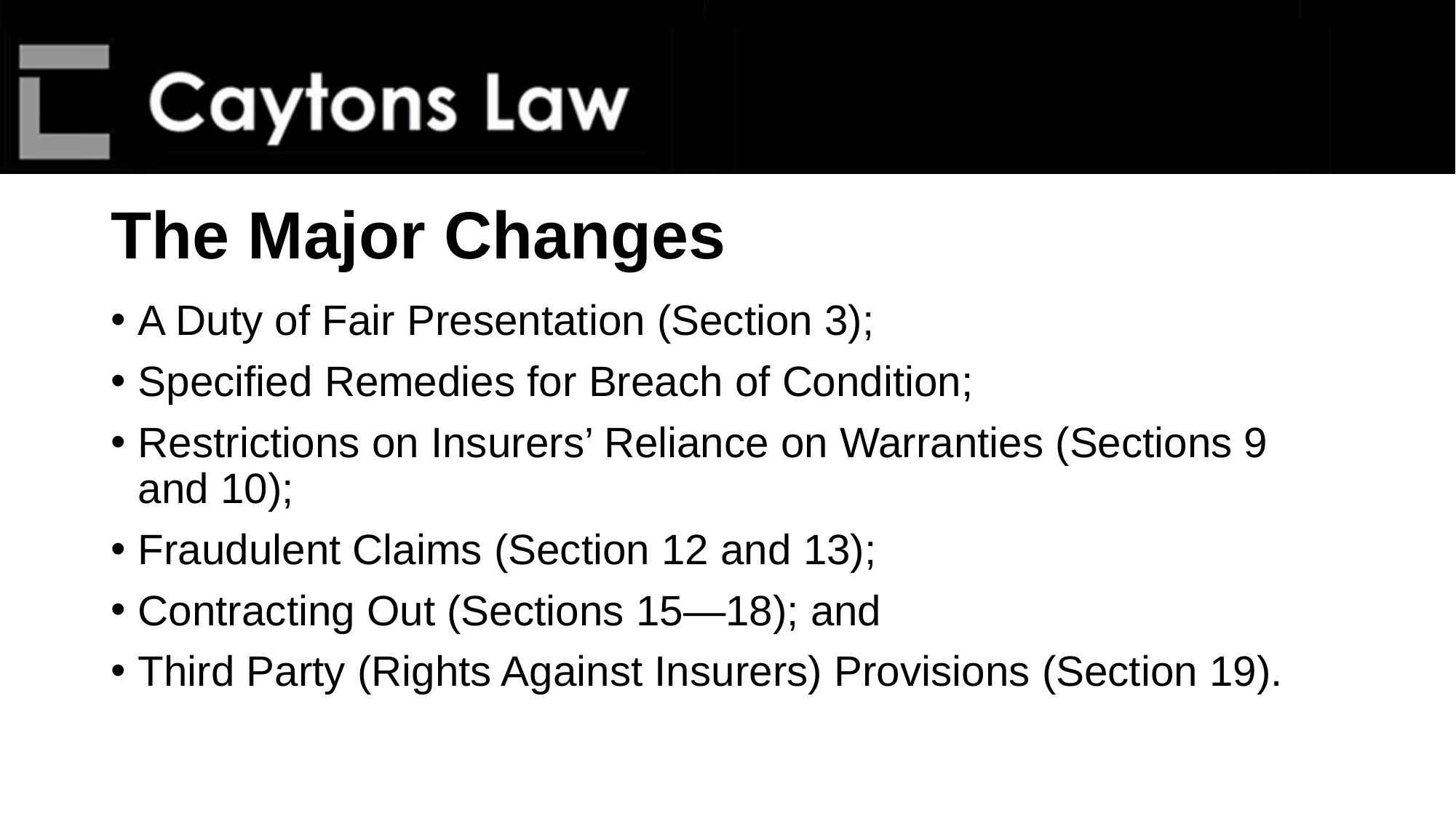

# The Major Changes
A Duty of Fair Presentation (Section 3);
Specified Remedies for Breach of Condition;
Restrictions on Insurers’ Reliance on Warranties (Sections 9 and 10);
Fraudulent Claims (Section 12 and 13);
Contracting Out (Sections 15—18); and
Third Party (Rights Against Insurers) Provisions (Section 19).